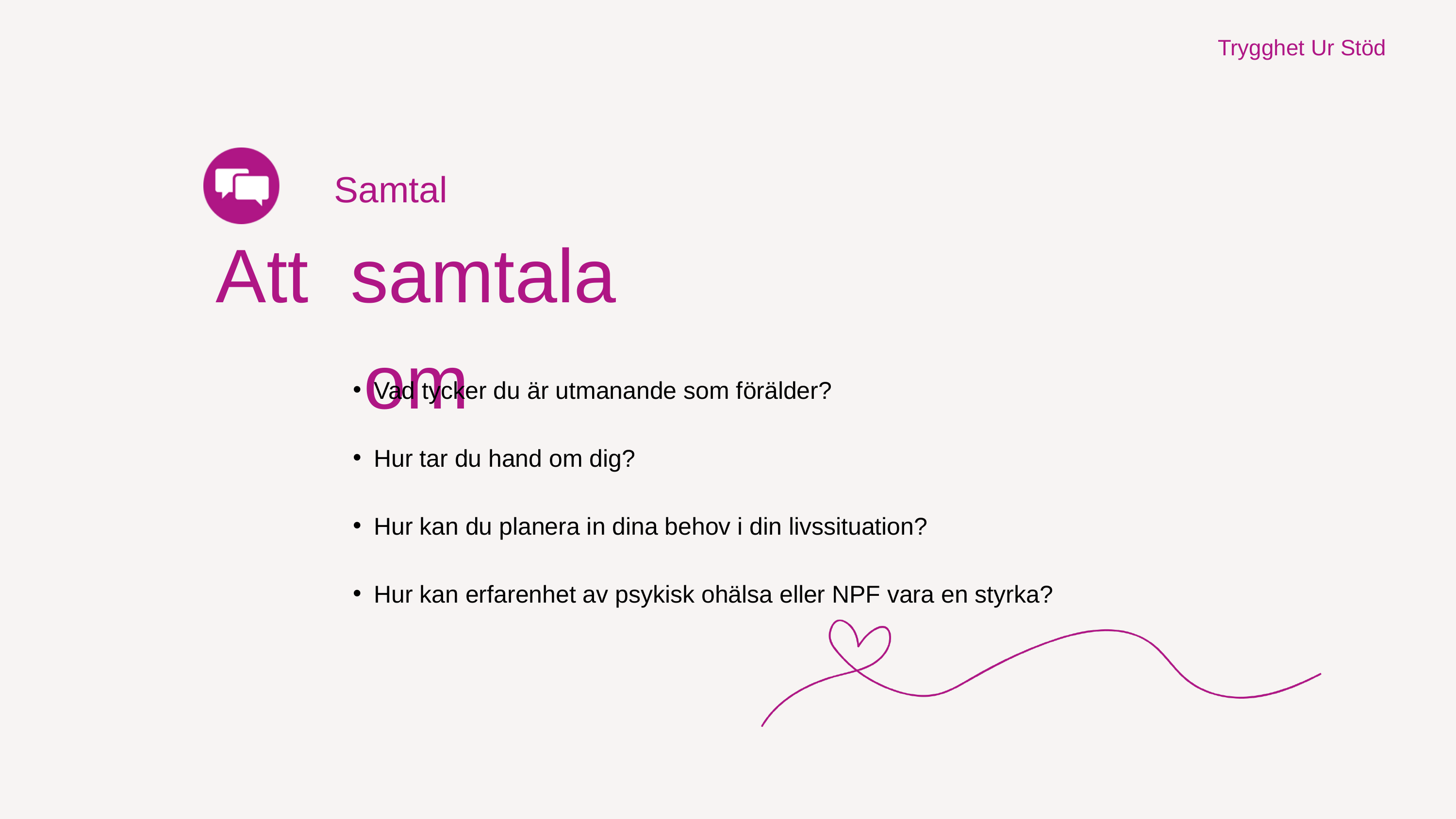

Trygghet Ur Stöd

Samtal
Att  samtala om
Vad tycker du är utmanande som förälder?

Hur tar du hand om dig?

Hur kan du planera in dina behov i din livssituation?

Hur kan erfarenhet av psykisk ohälsa eller NPF vara en styrka?